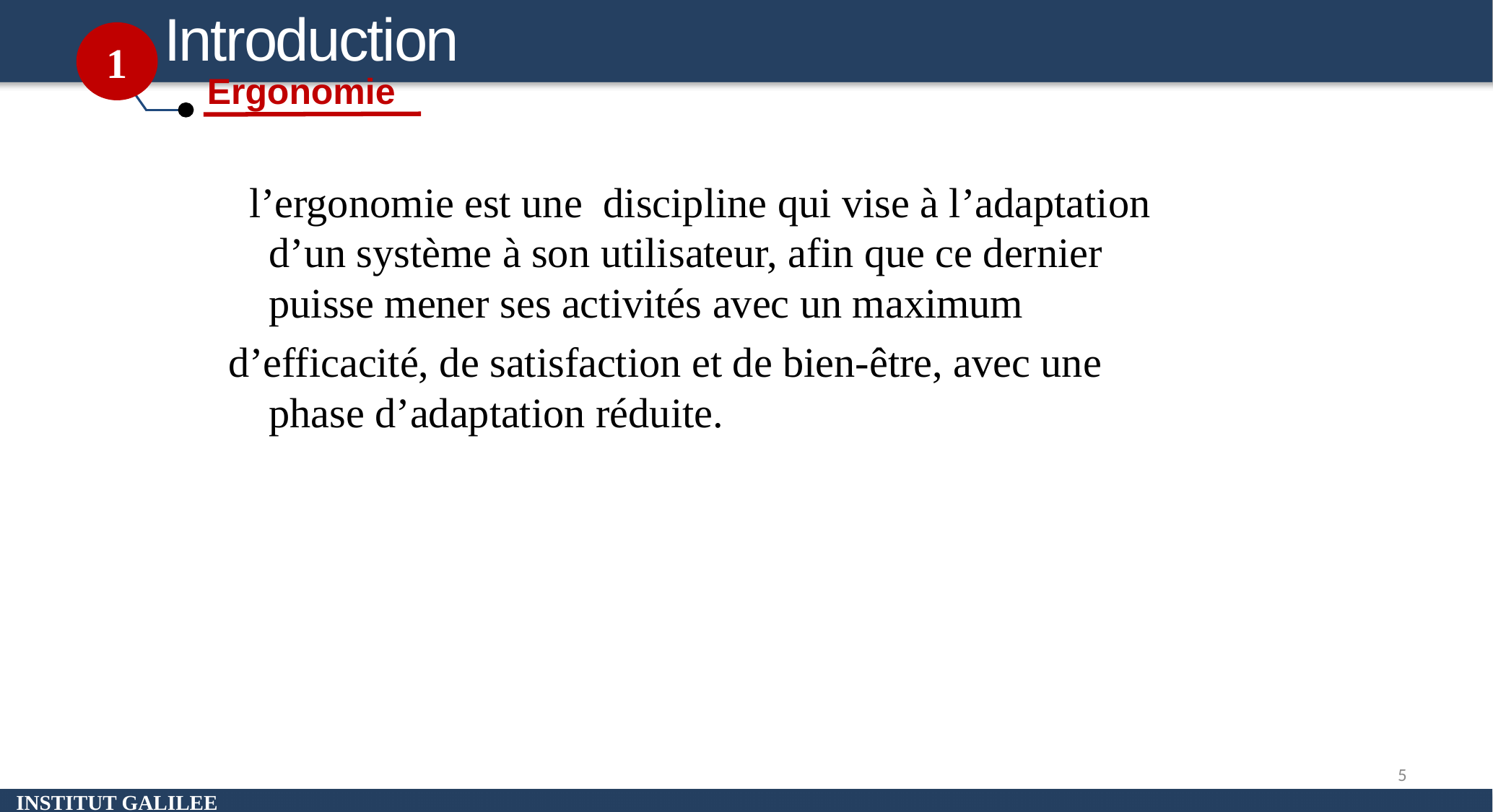

Introduction

1
Ergonomie

  l’ergonomie est une  discipline qui vise à l’adaptation d’un système à son utilisateur, afin que ce dernier puisse mener ses activités avec un maximum
d’efficacité, de satisfaction et de bien-être, avec une phase d’adaptation réduite.

5
INSTITUT GALILEE